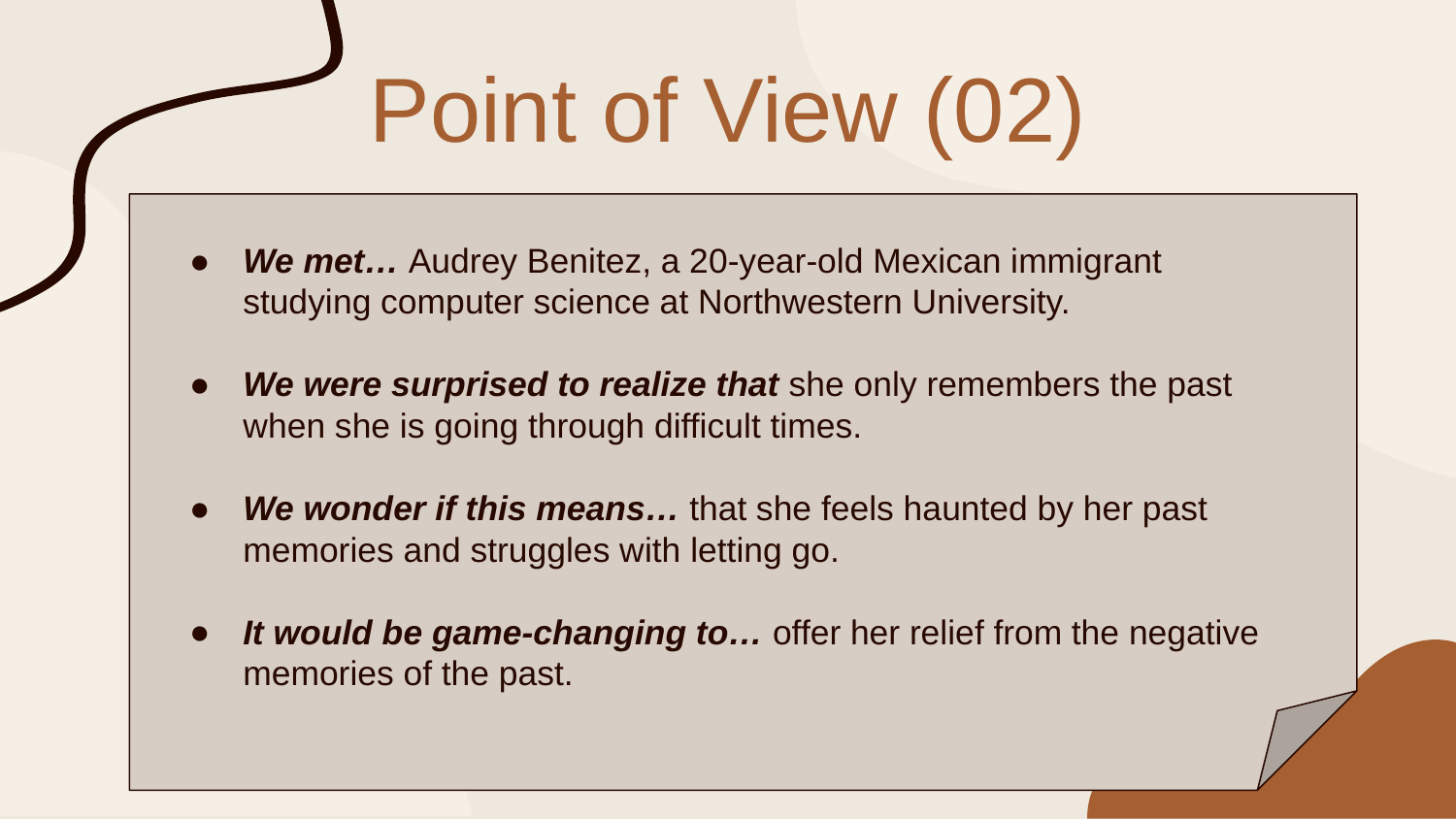

# Point of View (02)

We met… Audrey Benitez, a 20-year-old Mexican immigrant studying computer science at Northwestern University.

We were surprised to realize that she only remembers the past when she is going through difficult times.

We wonder if this means… that she feels haunted by her past memories and struggles with letting go.

It would be game-changing to… offer her relief from the negative memories of the past.